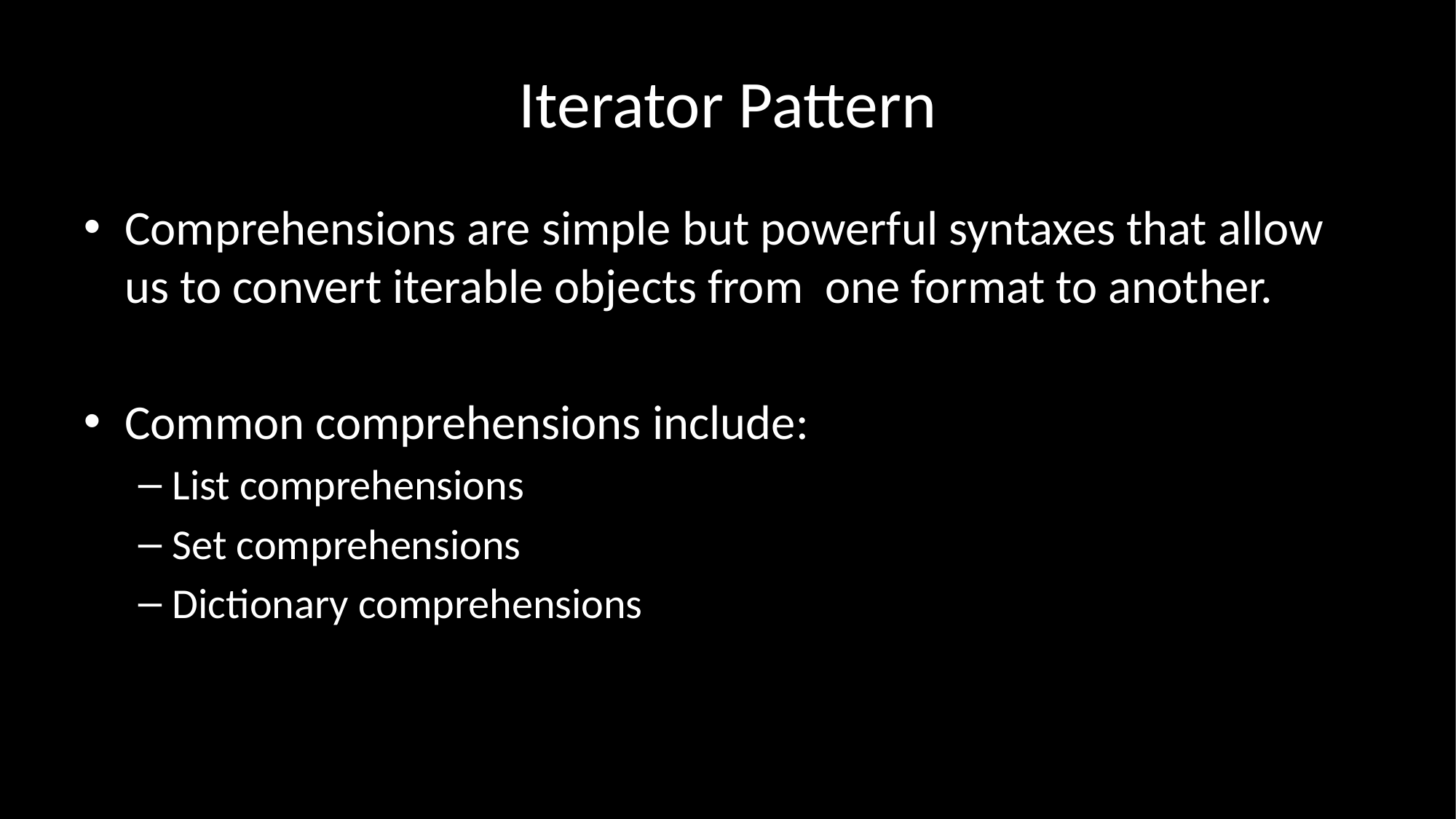

# Iterator Pattern
Comprehensions are simple but powerful syntaxes that allow us to convert iterable objects from  one format to another.

Common comprehensions include:
List comprehensions
Set comprehensions
Dictionary comprehensions